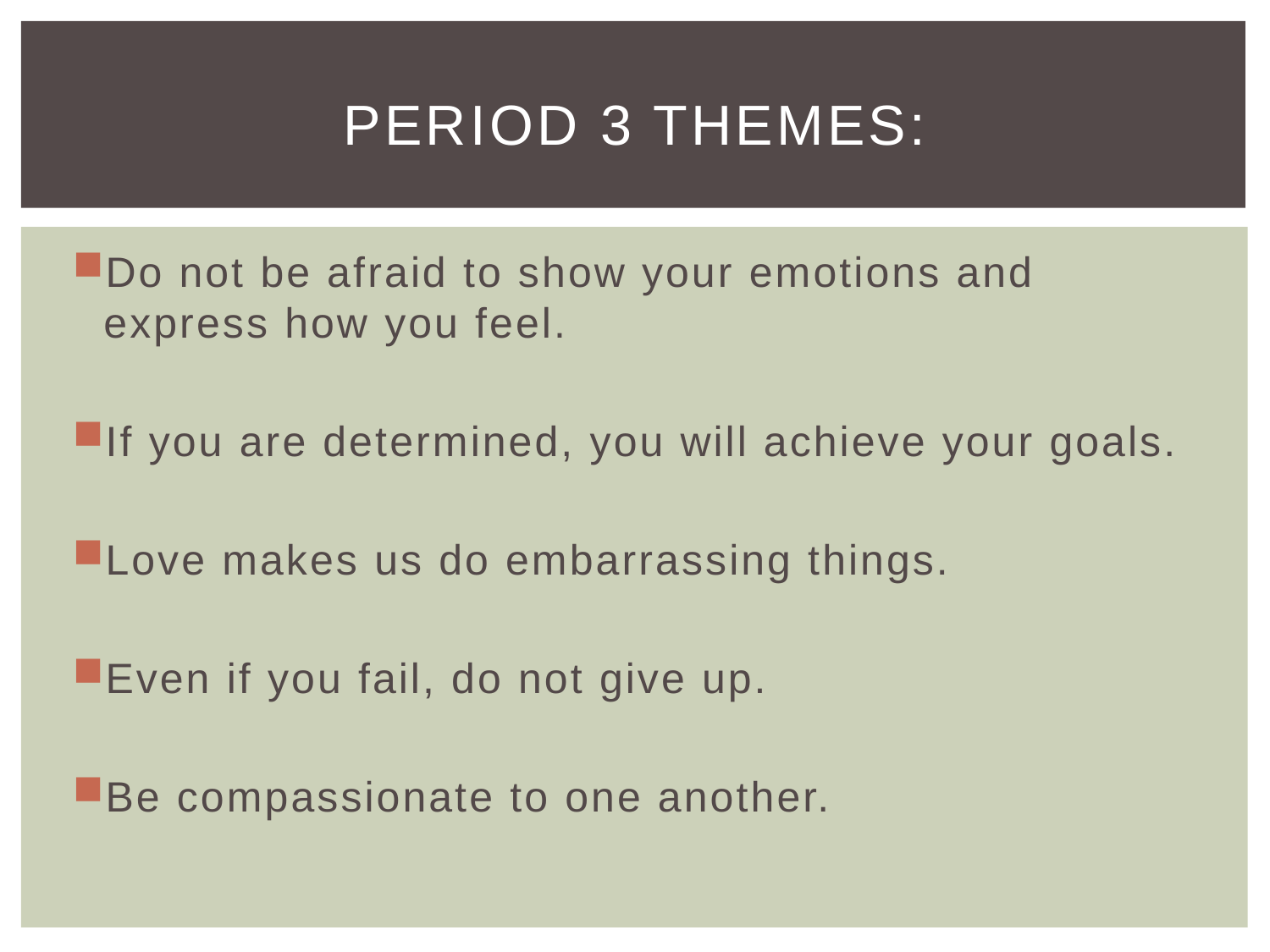

# Period 3 themes:
Do not be afraid to show your emotions and express how you feel.

If you are determined, you will achieve your goals.

Love makes us do embarrassing things.

Even if you fail, do not give up.

Be compassionate to one another.